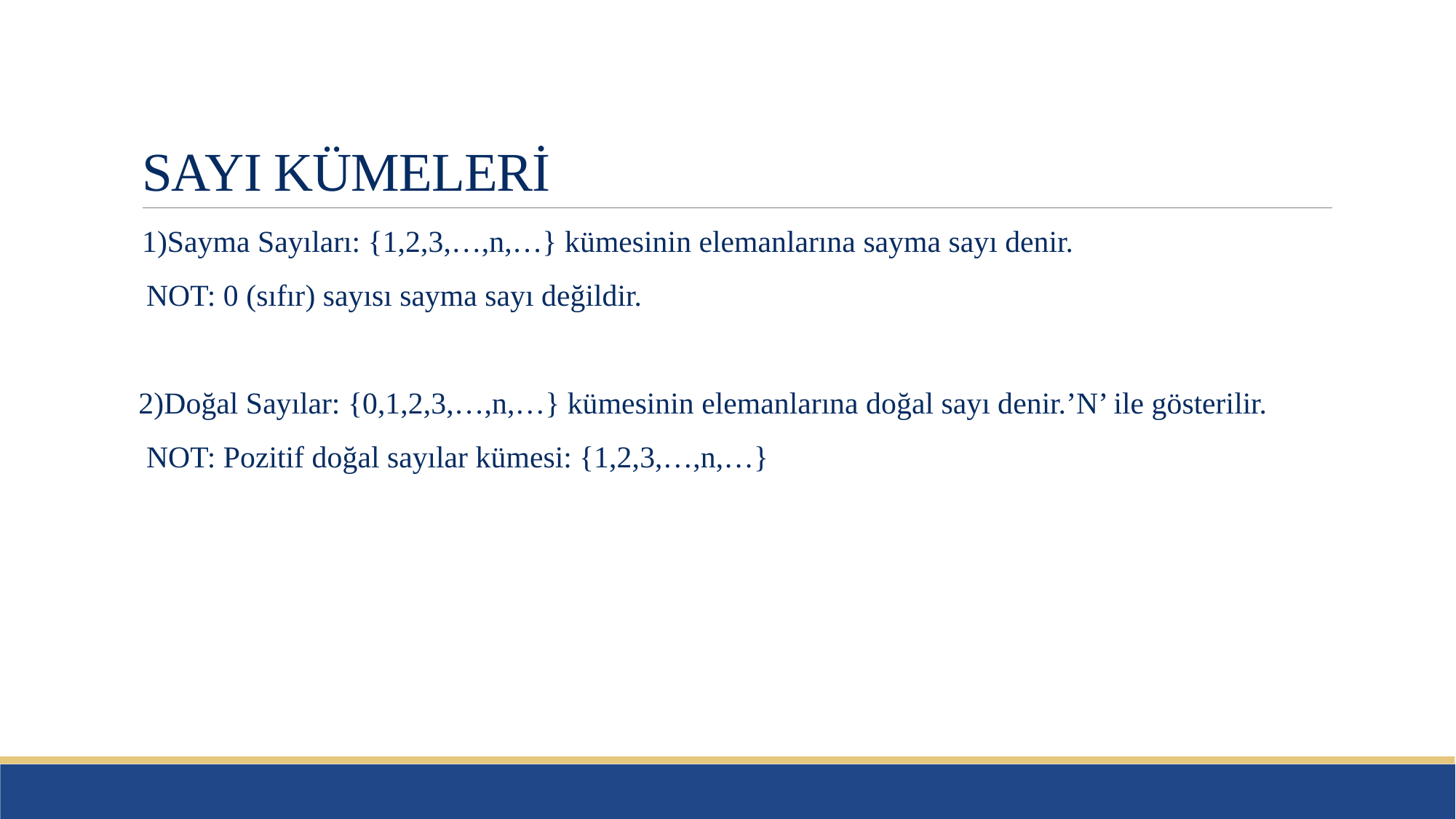

# SAYI KÜMELERİ
1)Sayma Sayıları: {1,2,3,…,n,…} kümesinin elemanlarına sayma sayı denir.
  NOT: 0 (sıfır) sayısı sayma sayı değildir.

 2)Doğal Sayılar: {0,1,2,3,…,n,…} kümesinin elemanlarına doğal sayı denir.’N’ ile gösterilir.
  NOT: Pozitif doğal sayılar kümesi: {1,2,3,…,n,…}